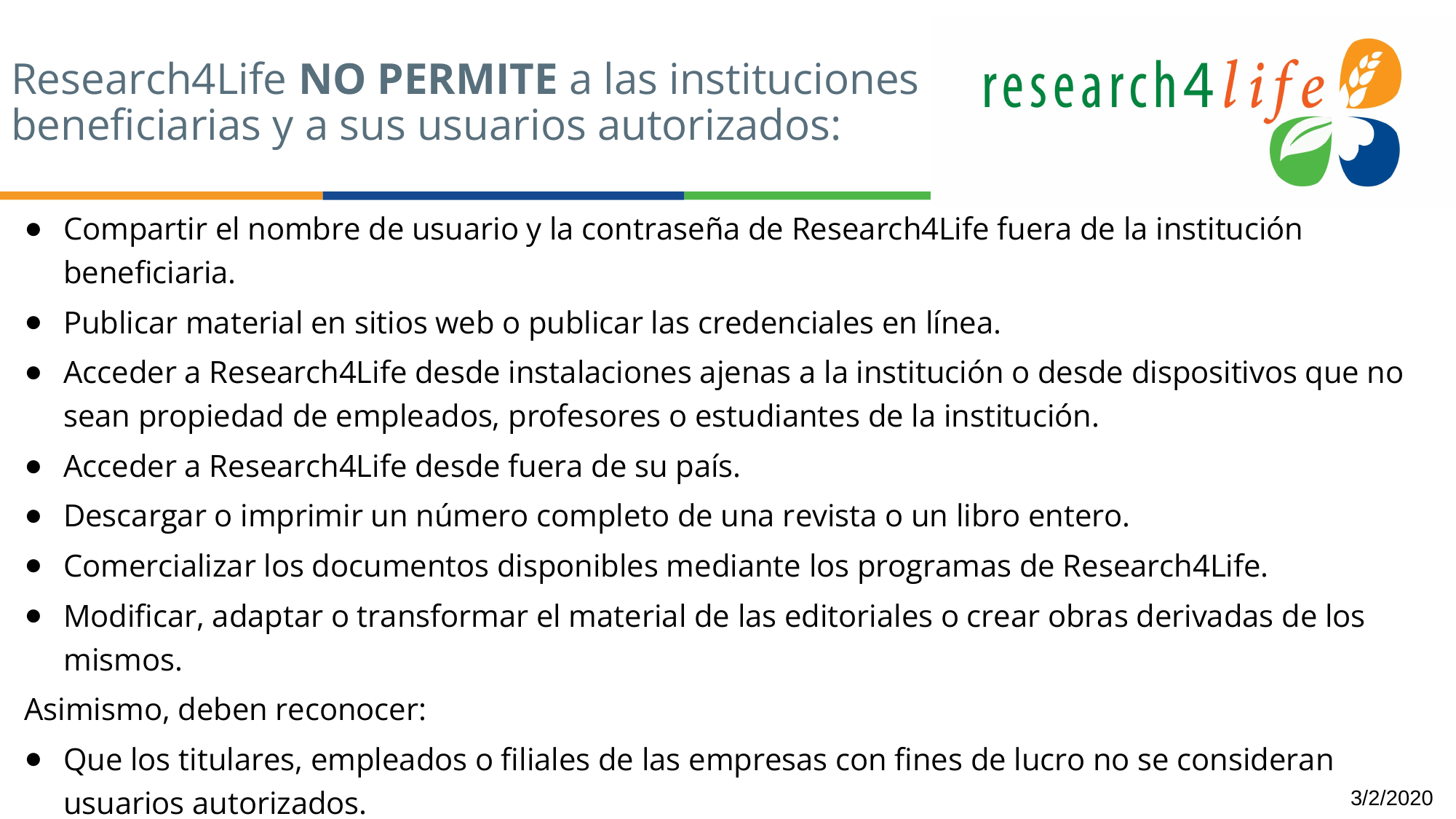

# Research4Life NO PERMITE a las instituciones beneficiarias y a sus usuarios autorizados:
Compartir el nombre de usuario y la contraseña de Research4Life fuera de la institución beneficiaria.
Publicar material en sitios web o publicar las credenciales en línea.
Acceder a Research4Life desde instalaciones ajenas a la institución o desde dispositivos que no sean propiedad de empleados, profesores o estudiantes de la institución.
Acceder a Research4Life desde fuera de su país.
Descargar o imprimir un número completo de una revista o un libro entero.
Comercializar los documentos disponibles mediante los programas de Research4Life.
Modificar, adaptar o transformar el material de las editoriales o crear obras derivadas de los mismos.
Asimismo, deben reconocer:
Que los titulares, empleados o filiales de las empresas con fines de lucro no se consideran usuarios autorizados.

3/2/2020